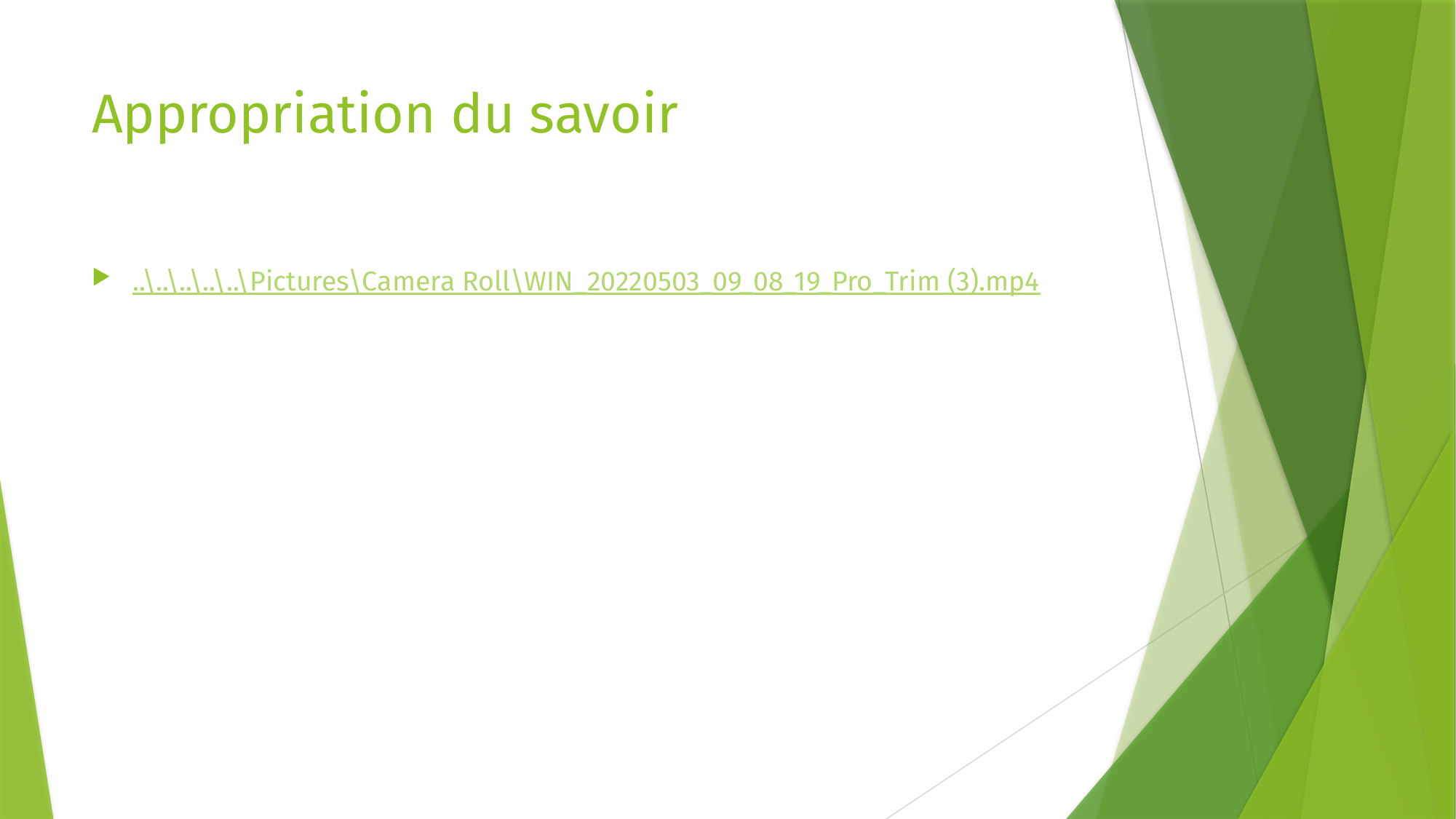

# Appropriation du savoir
..\..\..\..\..\Pictures\Camera Roll\WIN_20220503_09_08_19_Pro_Trim (3).mp4